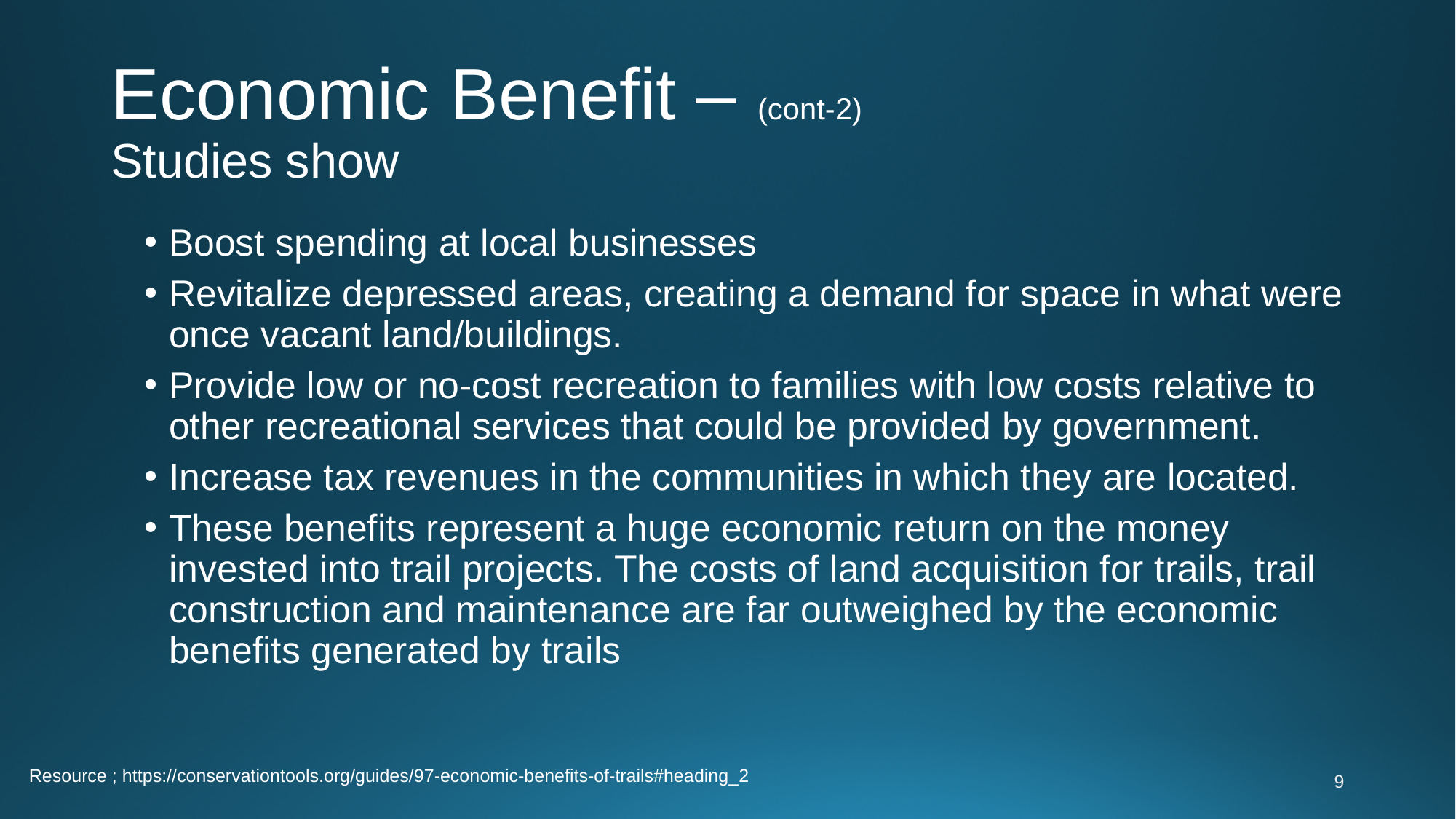

# Economic Benefit – (cont-2) Studies show
Boost spending at local businesses
Revitalize depressed areas, creating a demand for space in what were once vacant land/buildings.
Provide low or no-cost recreation to families with low costs relative to other recreational services that could be provided by government.
Increase tax revenues in the communities in which they are located.
These benefits represent a huge economic return on the money invested into trail projects. The costs of land acquisition for trails, trail construction and maintenance are far outweighed by the economic benefits generated by trails

Resource ; https://conservationtools.org/guides/97-economic-benefits-of-trails#heading_2
9